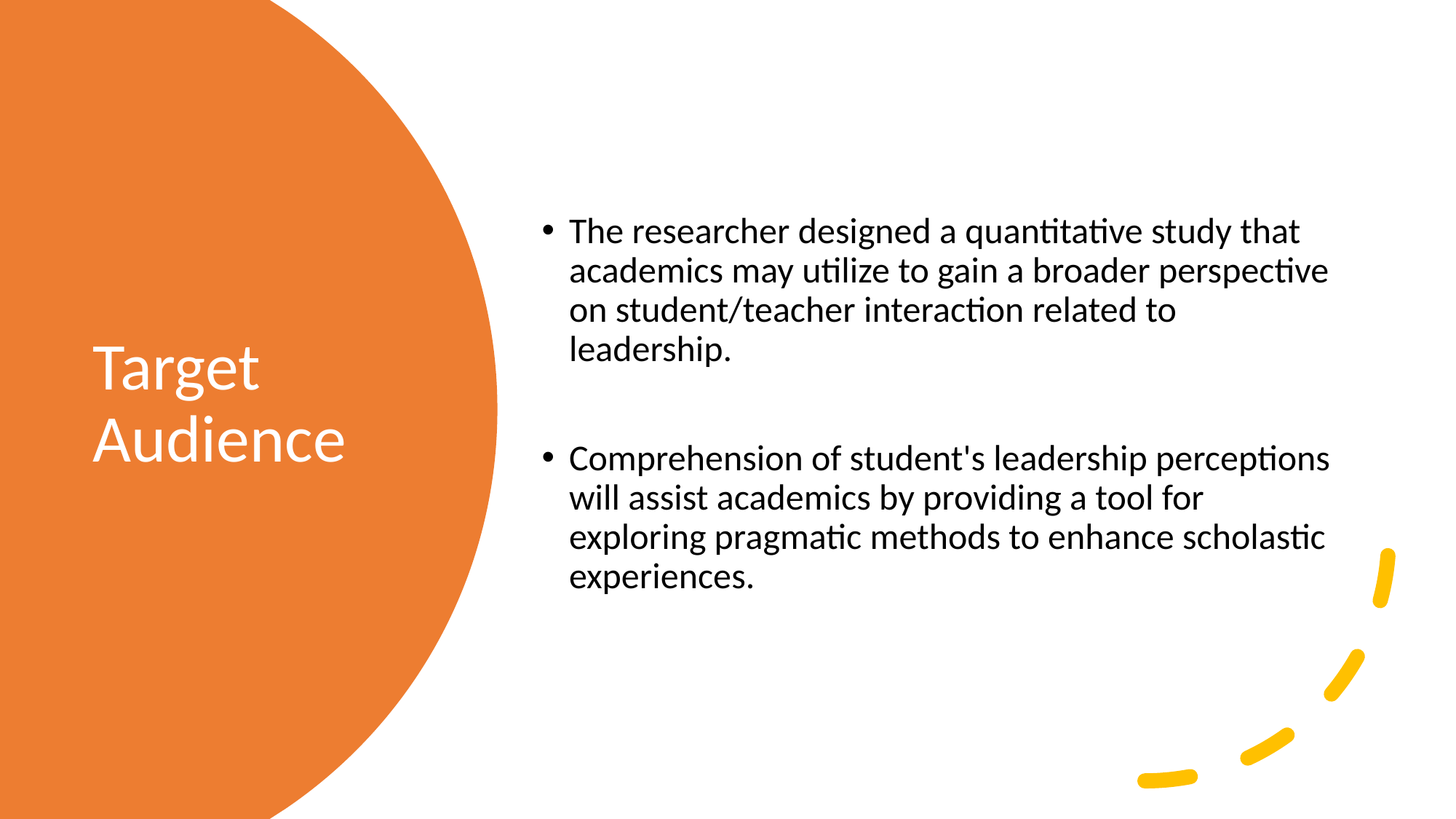

The researcher designed a quantitative study that academics may utilize to gain a broader perspective on student/teacher interaction related to leadership.

Comprehension of student's leadership perceptions will assist academics by providing a tool for exploring pragmatic methods to enhance scholastic experiences.
# Target Audience